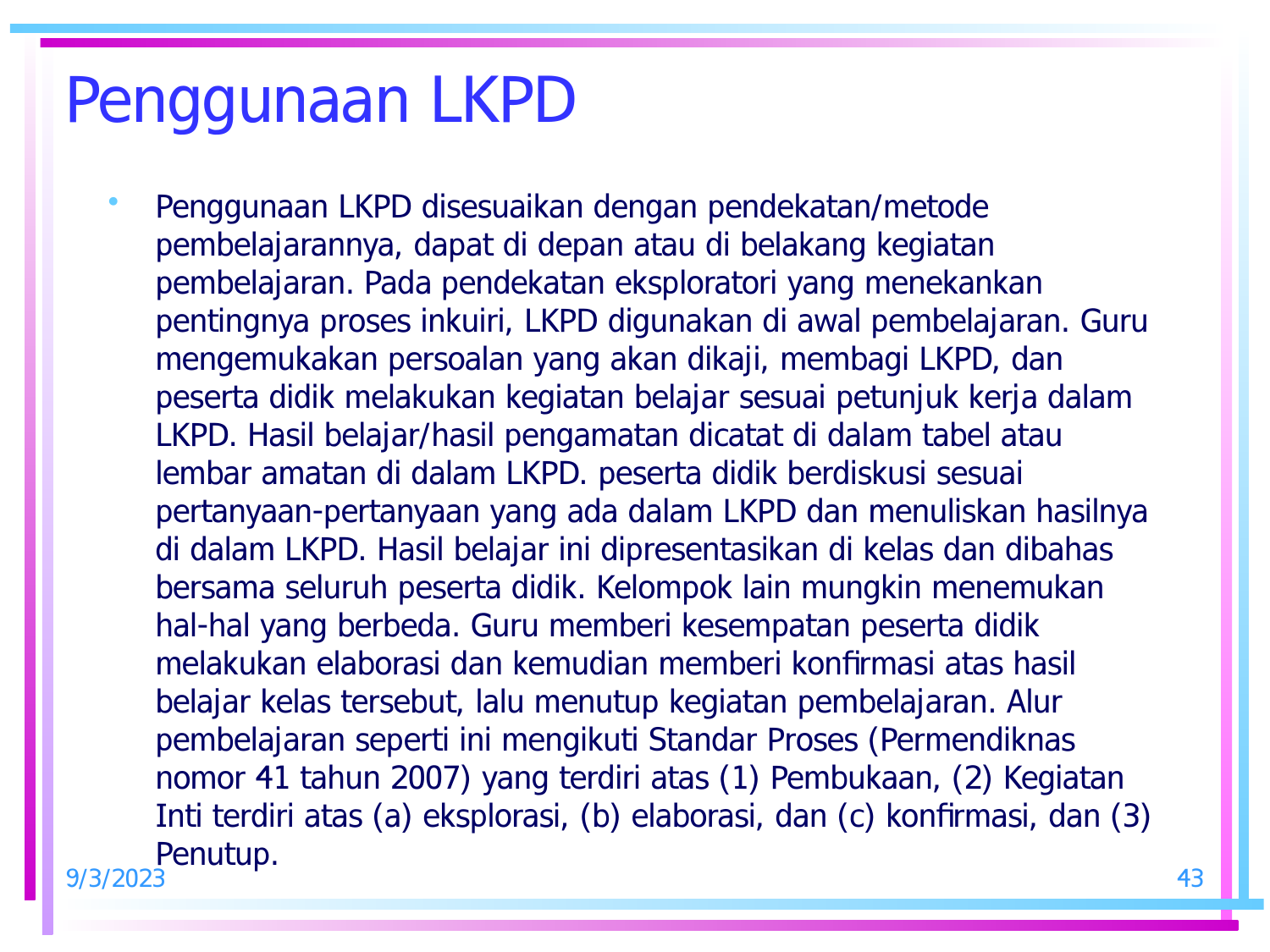

# Penggunaan LKPD
Penggunaan LKPD disesuaikan dengan pendekatan/metode pembelajarannya, dapat di depan atau di belakang kegiatan pembelajaran. Pada pendekatan eksploratori yang menekankan pentingnya proses inkuiri, LKPD digunakan di awal pembelajaran. Guru mengemukakan persoalan yang akan dikaji, membagi LKPD, dan peserta didik melakukan kegiatan belajar sesuai petunjuk kerja dalam LKPD. Hasil belajar/hasil pengamatan dicatat di dalam tabel atau lembar amatan di dalam LKPD. peserta didik berdiskusi sesuai pertanyaan-pertanyaan yang ada dalam LKPD dan menuliskan hasilnya di dalam LKPD. Hasil belajar ini dipresentasikan di kelas dan dibahas bersama seluruh peserta didik. Kelompok lain mungkin menemukan hal-hal yang berbeda. Guru memberi kesempatan peserta didik melakukan elaborasi dan kemudian memberi konfirmasi atas hasil belajar kelas tersebut, lalu menutup kegiatan pembelajaran. Alur pembelajaran seperti ini mengikuti Standar Proses (Permendiknas nomor 41 tahun 2007) yang terdiri atas (1) Pembukaan, (2) Kegiatan Inti terdiri atas (a) eksplorasi, (b) elaborasi, dan (c) konfirmasi, dan (3) Penutup.

9/3/2023
43